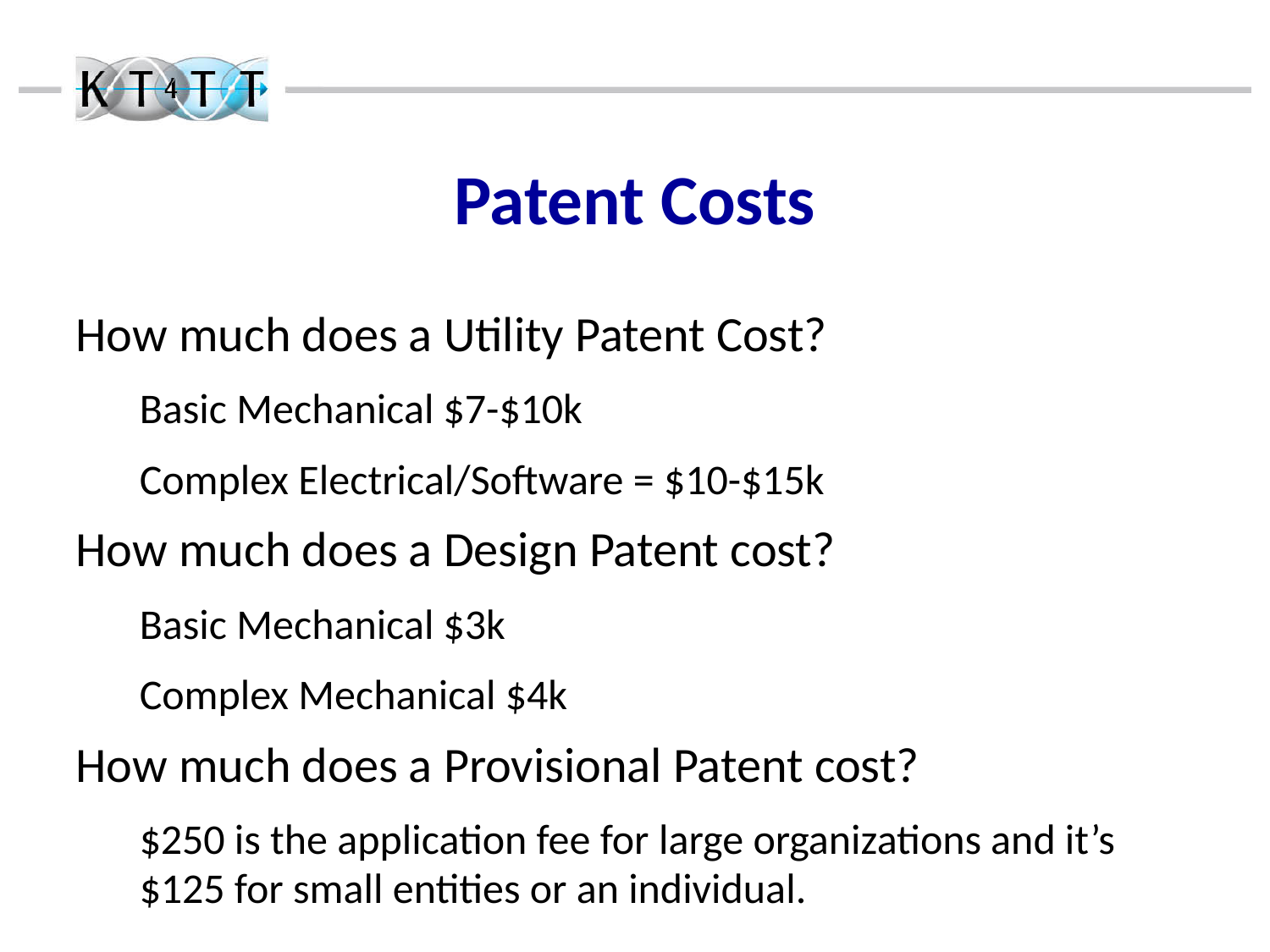

# Patent Costs
How much does a Utility Patent Cost?
Basic Mechanical $7-$10k
Complex Electrical/Software = $10-$15k
How much does a Design Patent cost?
Basic Mechanical $3k
Complex Mechanical $4k
How much does a Provisional Patent cost?
$250 is the application fee for large organizations and it’s $125 for small entities or an individual.